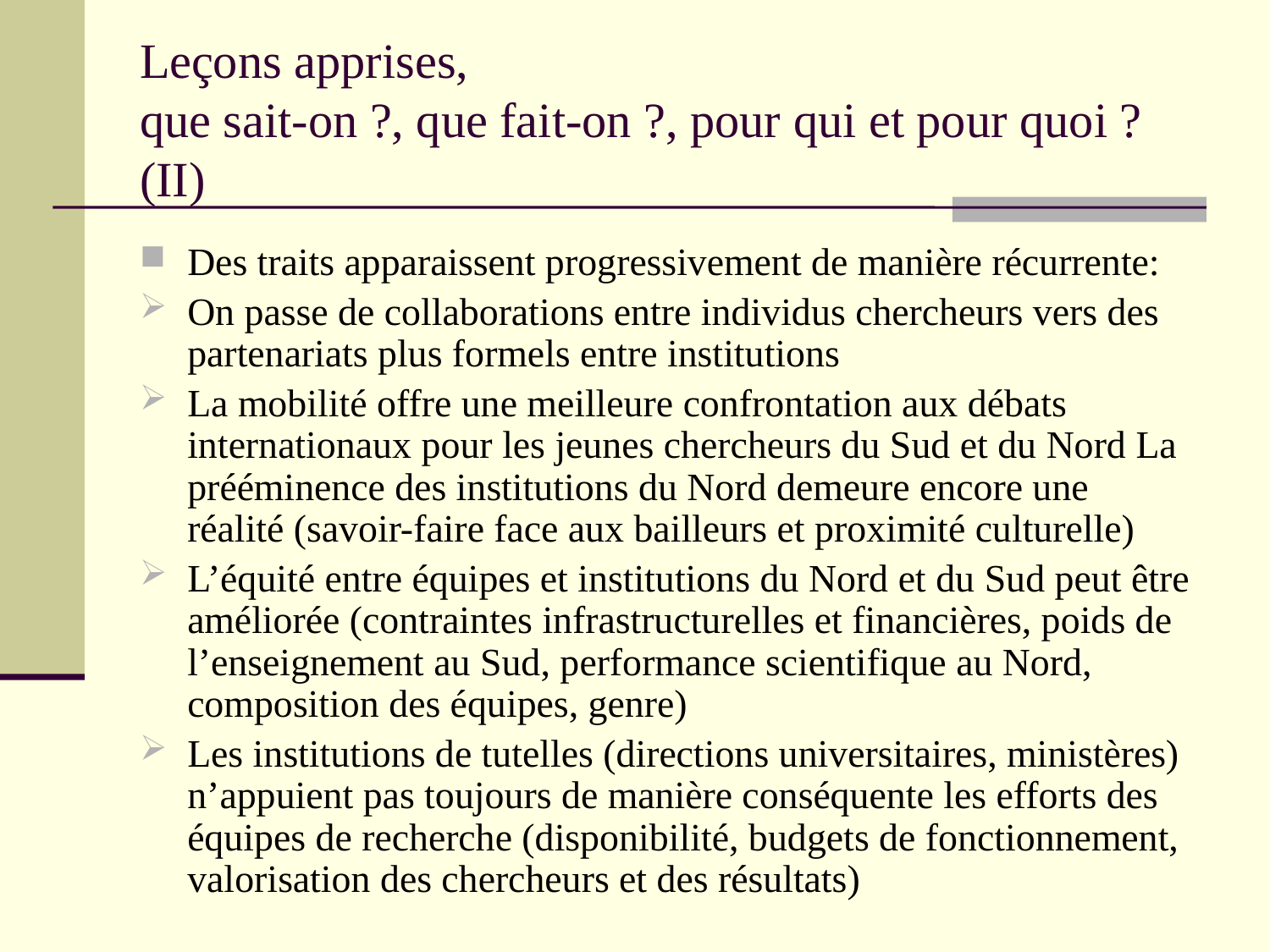

# Leçons apprises, que sait-on ?, que fait-on ?, pour qui et pour quoi ? (II)
Des traits apparaissent progressivement de manière récurrente:
On passe de collaborations entre individus chercheurs vers des partenariats plus formels entre institutions
La mobilité offre une meilleure confrontation aux débats internationaux pour les jeunes chercheurs du Sud et du Nord La prééminence des institutions du Nord demeure encore une réalité (savoir-faire face aux bailleurs et proximité culturelle)
L’équité entre équipes et institutions du Nord et du Sud peut être améliorée (contraintes infrastructurelles et financières, poids de l’enseignement au Sud, performance scientifique au Nord, composition des équipes, genre)
Les institutions de tutelles (directions universitaires, ministères) n’appuient pas toujours de manière conséquente les efforts des équipes de recherche (disponibilité, budgets de fonctionnement, valorisation des chercheurs et des résultats)